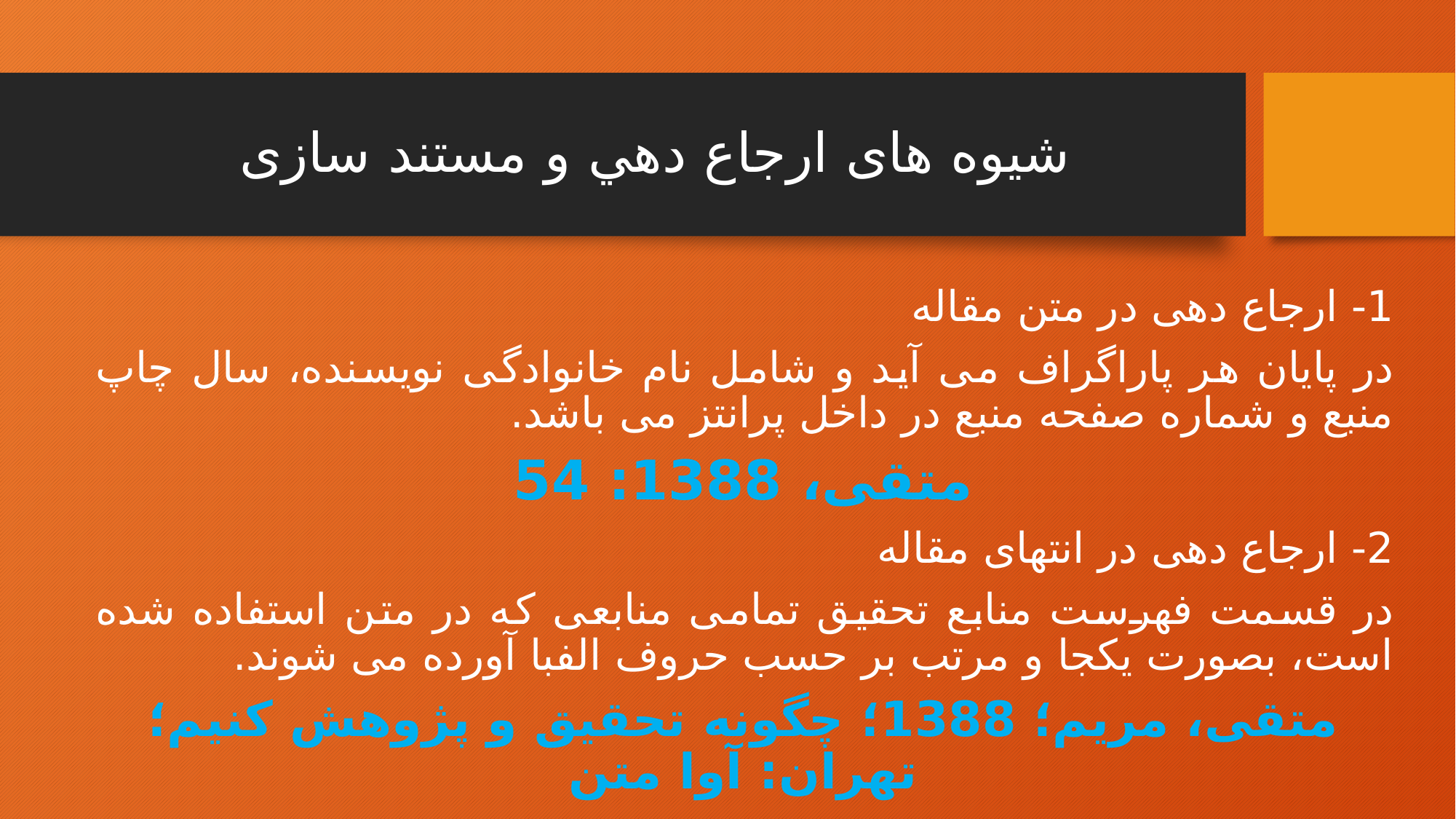

# شیوه های ارجاع دهي و مستند سازی
1- ارجاع دهی در متن مقاله
در پایان هر پاراگراف می آید و شامل نام خانوادگی نویسنده، سال چاپ منبع و شماره صفحه منبع در داخل پرانتز می باشد.
متقی، 1388: 54
2- ارجاع دهی در انتهای مقاله
در قسمت فهرست منابع تحقیق تمامی منابعی که در متن استفاده شده است، بصورت یکجا و مرتب بر حسب حروف الفبا آورده می شوند.
متقی، مریم؛ 1388؛ چگونه تحقیق و پژوهش کنیم؛ تهران: آوا متن